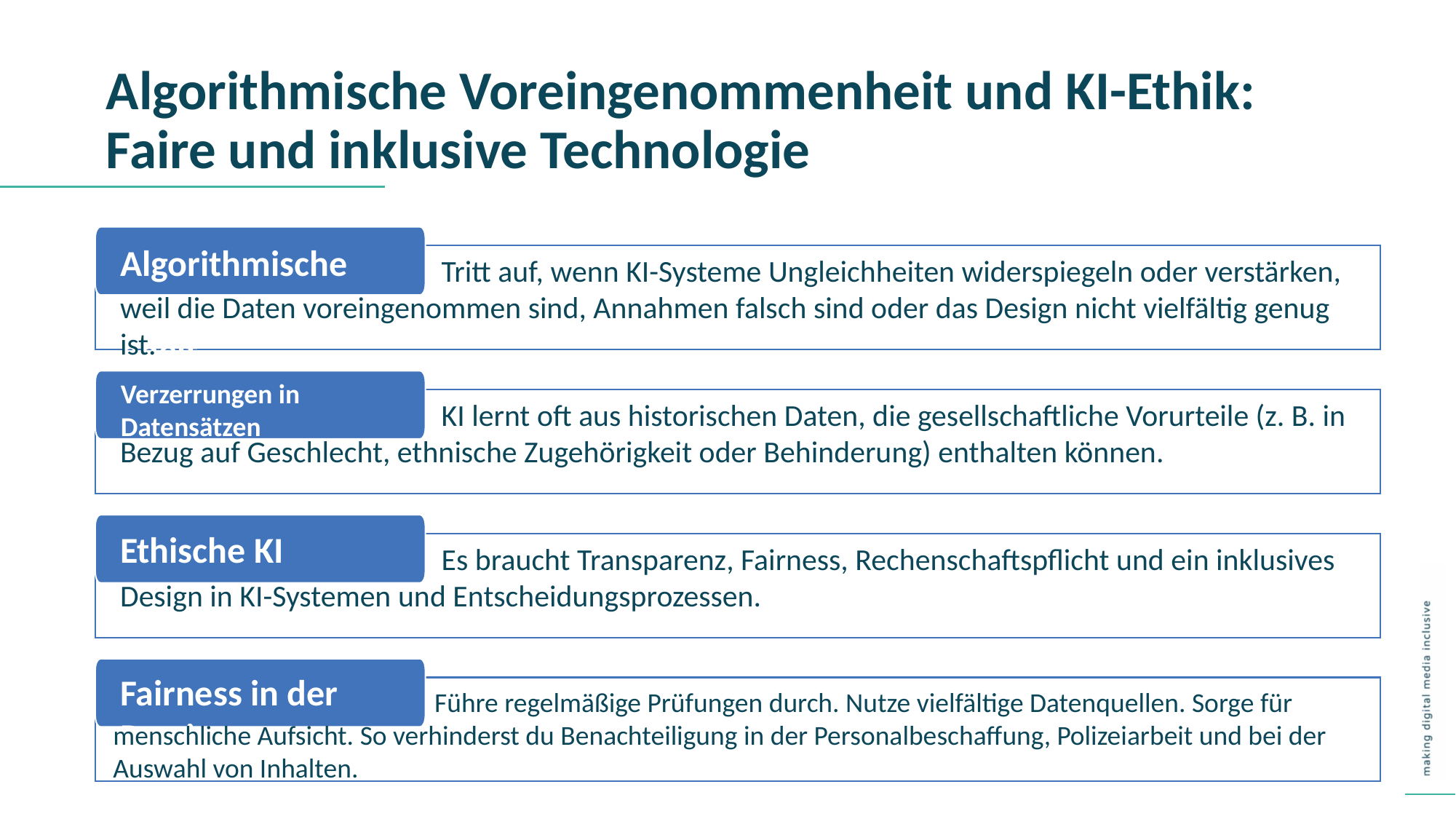

Algorithmische Voreingenommenheit und KI-Ethik: Faire und inklusive Technologie

Algorithmische Voreingenommenheit

Tritt auf, wenn KI-Systeme Ungleichheiten widerspiegeln oder verstärken, weil die Daten voreingenommen sind, Annahmen falsch sind oder das Design nicht vielfältig genug ist.

Verzerrungen in Datensätzen

KI lernt oft aus historischen Daten, die gesellschaftliche Vorurteile (z. B. in Bezug auf Geschlecht, ethnische Zugehörigkeit oder Behinderung) enthalten können.

Ethische KI

Es braucht Transparenz, Fairness, Rechenschaftspflicht und ein inklusives Design in KI-Systemen und Entscheidungsprozessen.

Fairness in der Praxis

Führe regelmäßige Prüfungen durch. Nutze vielfältige Datenquellen. Sorge für menschliche Aufsicht. So verhinderst du Benachteiligung in der Personalbeschaffung, Polizeiarbeit und bei der Auswahl von Inhalten.